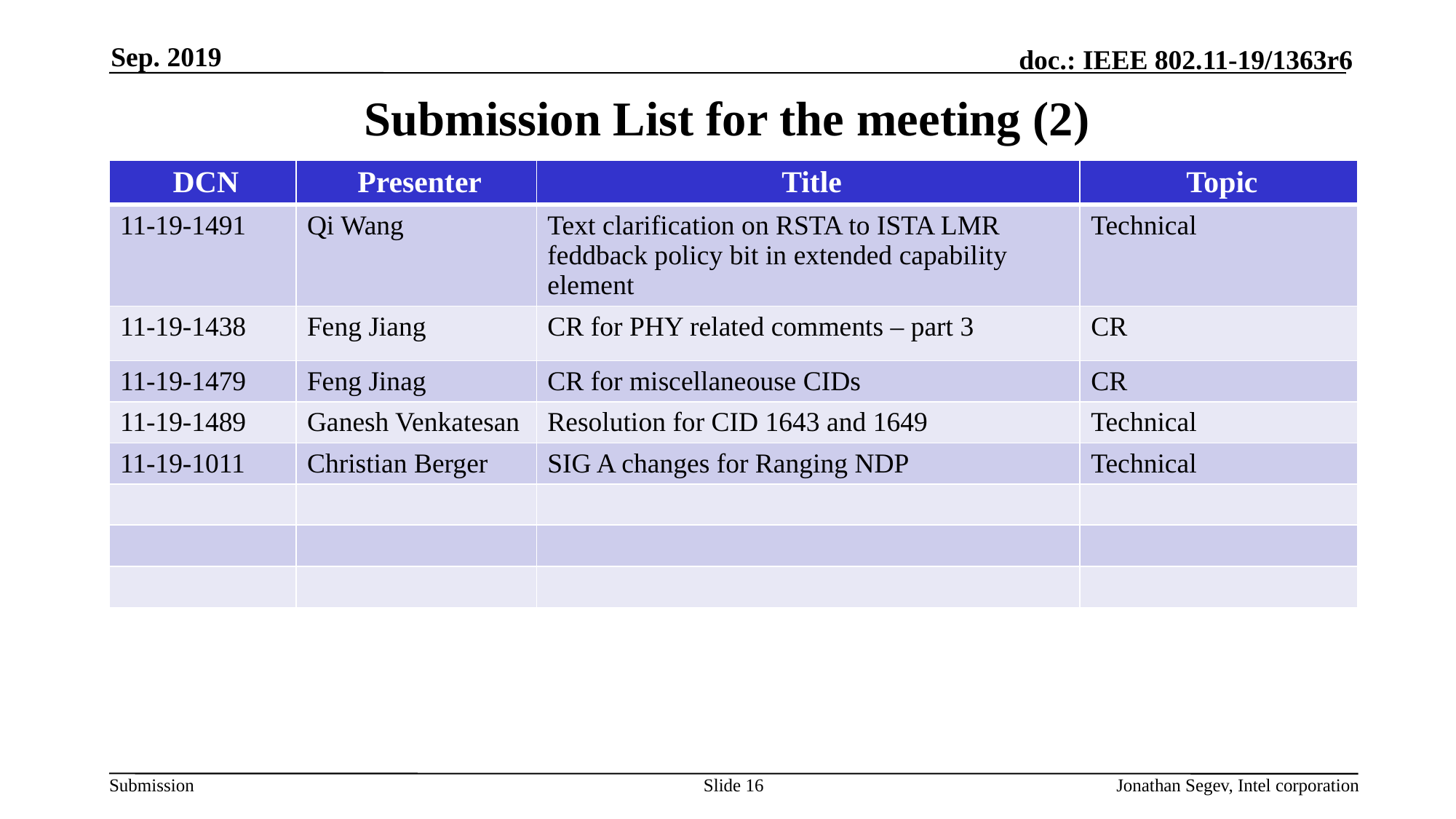

Sep. 2019
# Submission List for the meeting (2)
| DCN | Presenter | Title | Topic |
| --- | --- | --- | --- |
| 11-19-1491 | Qi Wang | Text clarification on RSTA to ISTA LMR feddback policy bit in extended capability element | Technical |
| 11-19-1438 | Feng Jiang | CR for PHY related comments – part 3 | CR |
| 11-19-1479 | Feng Jinag | CR for miscellaneouse CIDs | CR |
| 11-19-1489 | Ganesh Venkatesan | Resolution for CID 1643 and 1649 | Technical |
| 11-19-1011 | Christian Berger | SIG A changes for Ranging NDP | Technical |
|  |  |  |  |
|  |  |  |  |
|  |  |  |  |
Slide 16
Jonathan Segev, Intel corporation